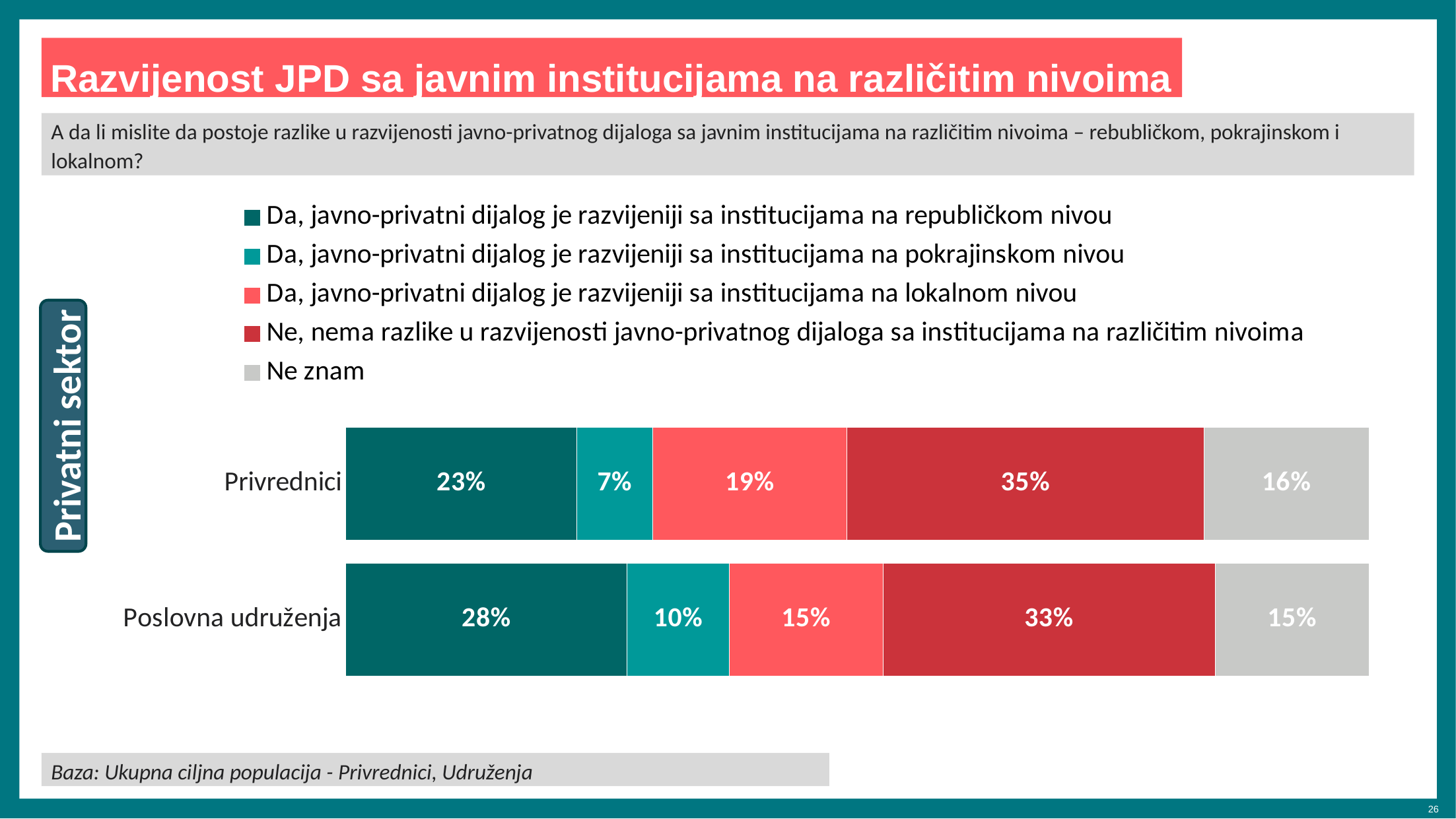

# Razvijenost JPD sa javnim institucijama na različitim nivoima
A da li mislite da postoje razlike u razvijenosti javno-privatnog dijaloga sa javnim institucijama na različitim nivoima – rebubličkom, pokrajinskom i lokalnom?

### Chart

| Category | Da, javno-privatni dijalog je razvijeniji sa institucijama na republičkom nivou | Da, javno-privatni dijalog je razvijeniji sa institucijama na pokrajinskom nivou | Da, javno-privatni dijalog je razvijeniji sa institucijama na lokalnom nivou | Ne, nema razlike u razvijenosti javno-privatnog dijaloga sa institucijama na različitim nivoima | Ne znam |
|---|---|---|---|---|---|
| Privrednici | 22.6 | 7.4 | 19.0 | 34.9 | 16.1 |
| Poslovna udruženja | 27.5 | 10.0 | 15.0 | 32.5 | 15.0 |
Privatni sektor
Baza: Ukupna ciljna populacija - Privrednici, Udruženja